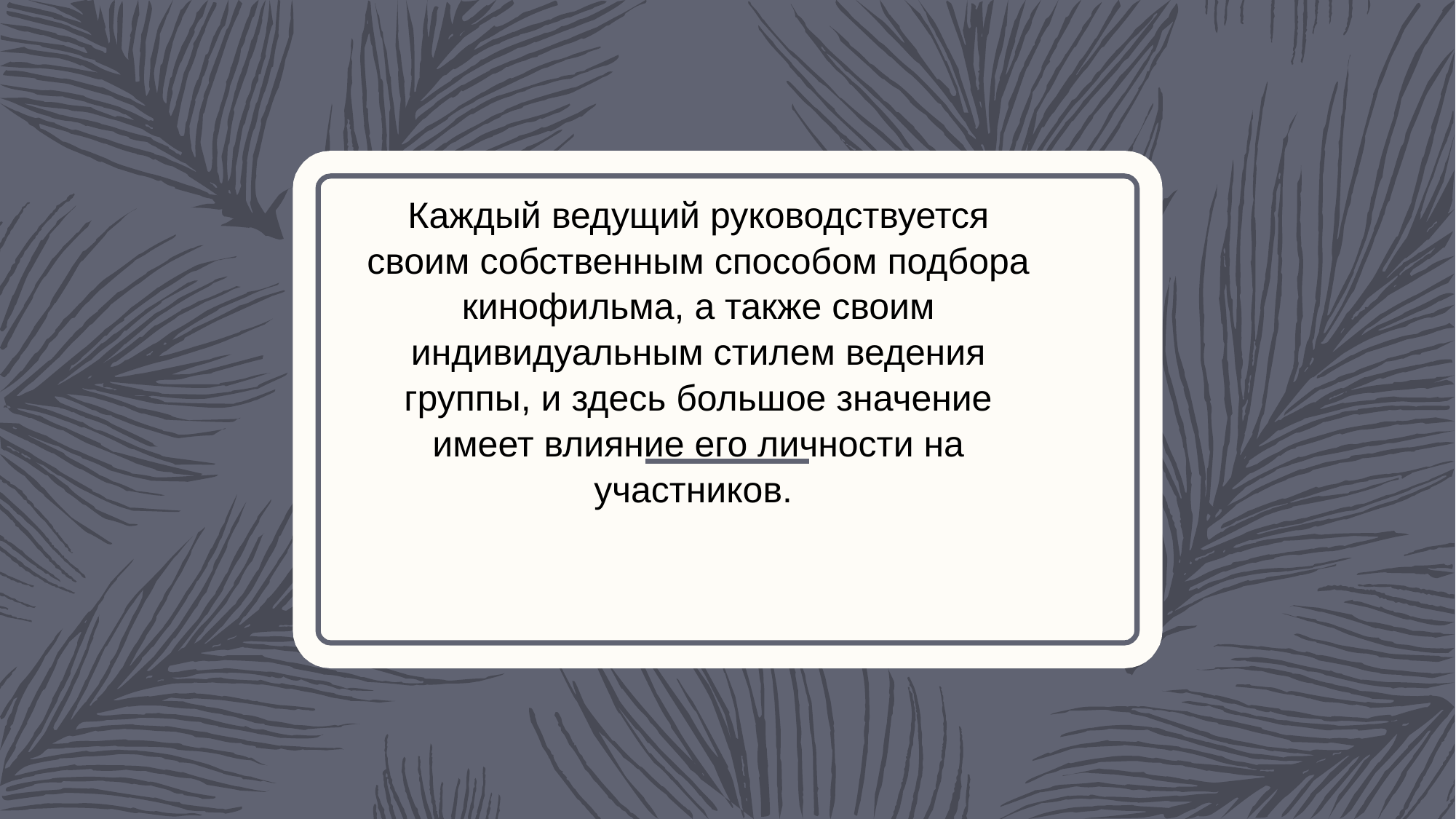

# Каждый ведущий руководствуется своим собственным способом подбора кинофильма, а также своим индивидуальным стилем ведения группы, и здесь большое значение имеет влияние его личности на участников.